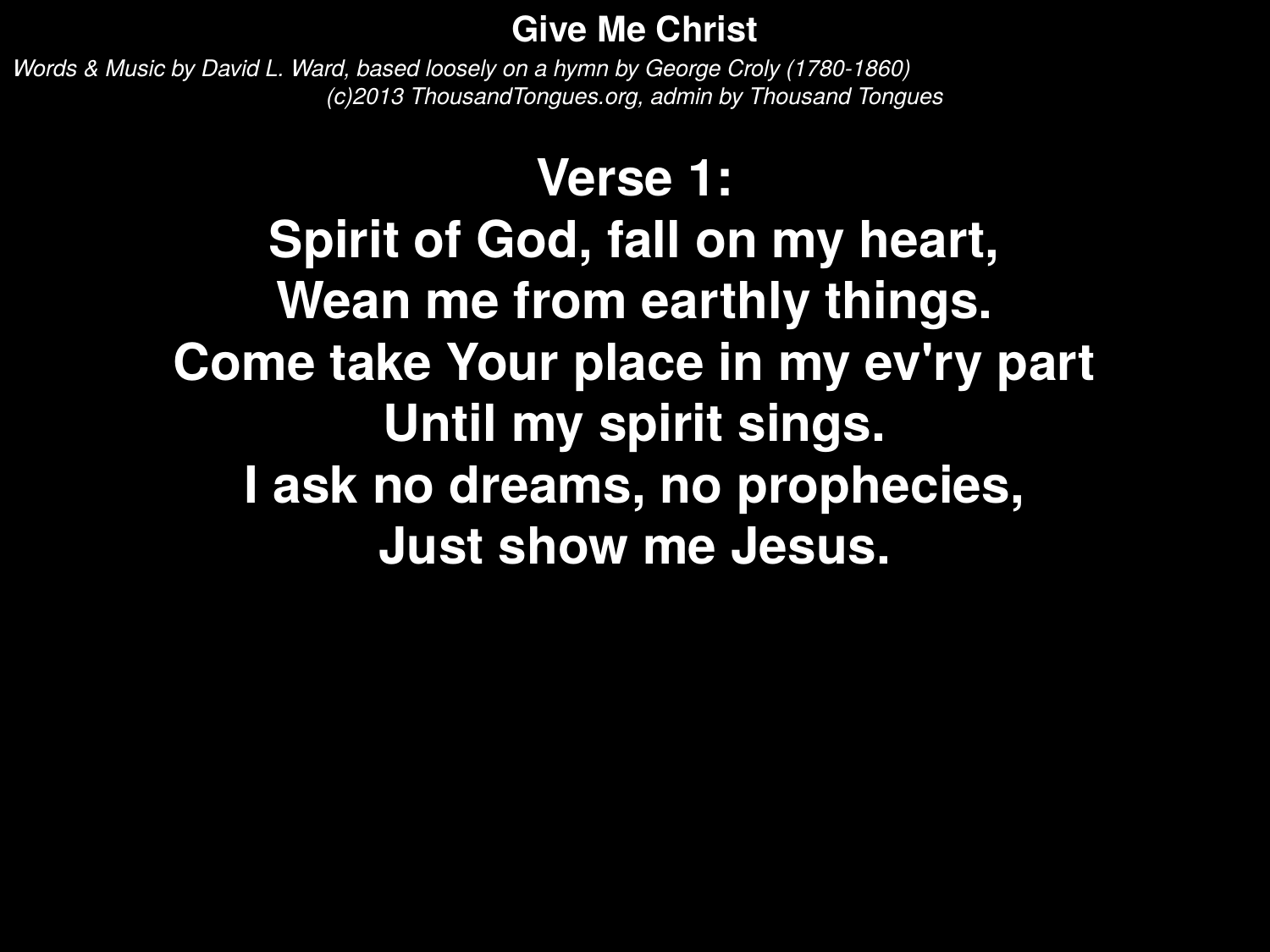

Give Me Christ
Words & Music by David L. Ward, based loosely on a hymn by George Croly (1780-1860)
(c)2013 ThousandTongues.org, admin by Thousand Tongues
Verse 1:
Spirit of God, fall on my heart,
Wean me from earthly things.
Come take Your place in my ev'ry part
Until my spirit sings.
I ask no dreams, no prophecies,
Just show me Jesus.